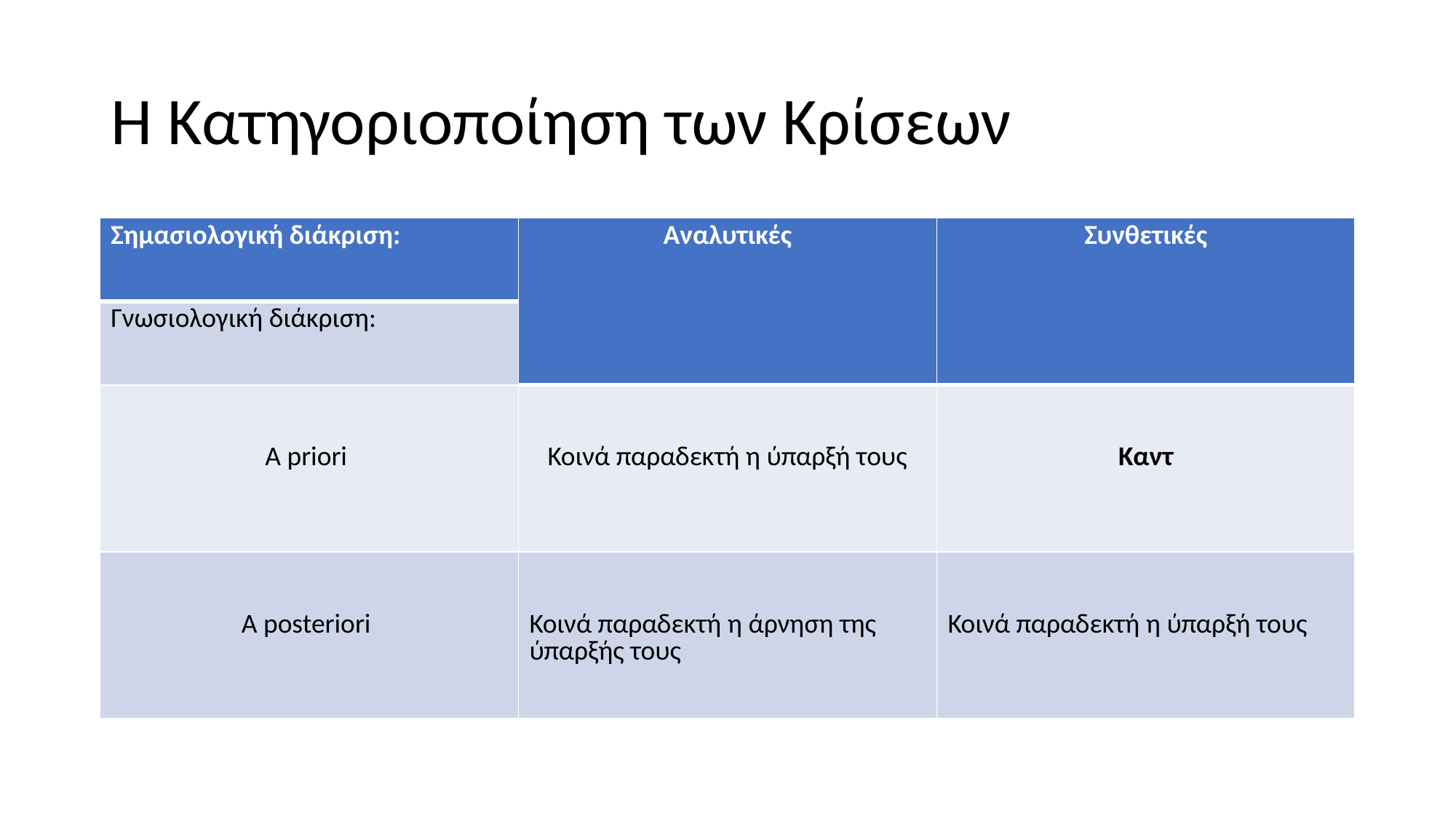

# Η Κατηγοριοποίηση των Κρίσεων
| Σημασιολογική διάκριση: | Αναλυτικές | Συνθετικές |
| --- | --- | --- |
| Γνωσιολογική διάκριση: |  |  |
| A priori | Κοινά παραδεκτή η ύπαρξή τους | Καντ |
| A posteriori | Κοινά παραδεκτή η άρνηση της ύπαρξής τους | Κοινά παραδεκτή η ύπαρξή τους |